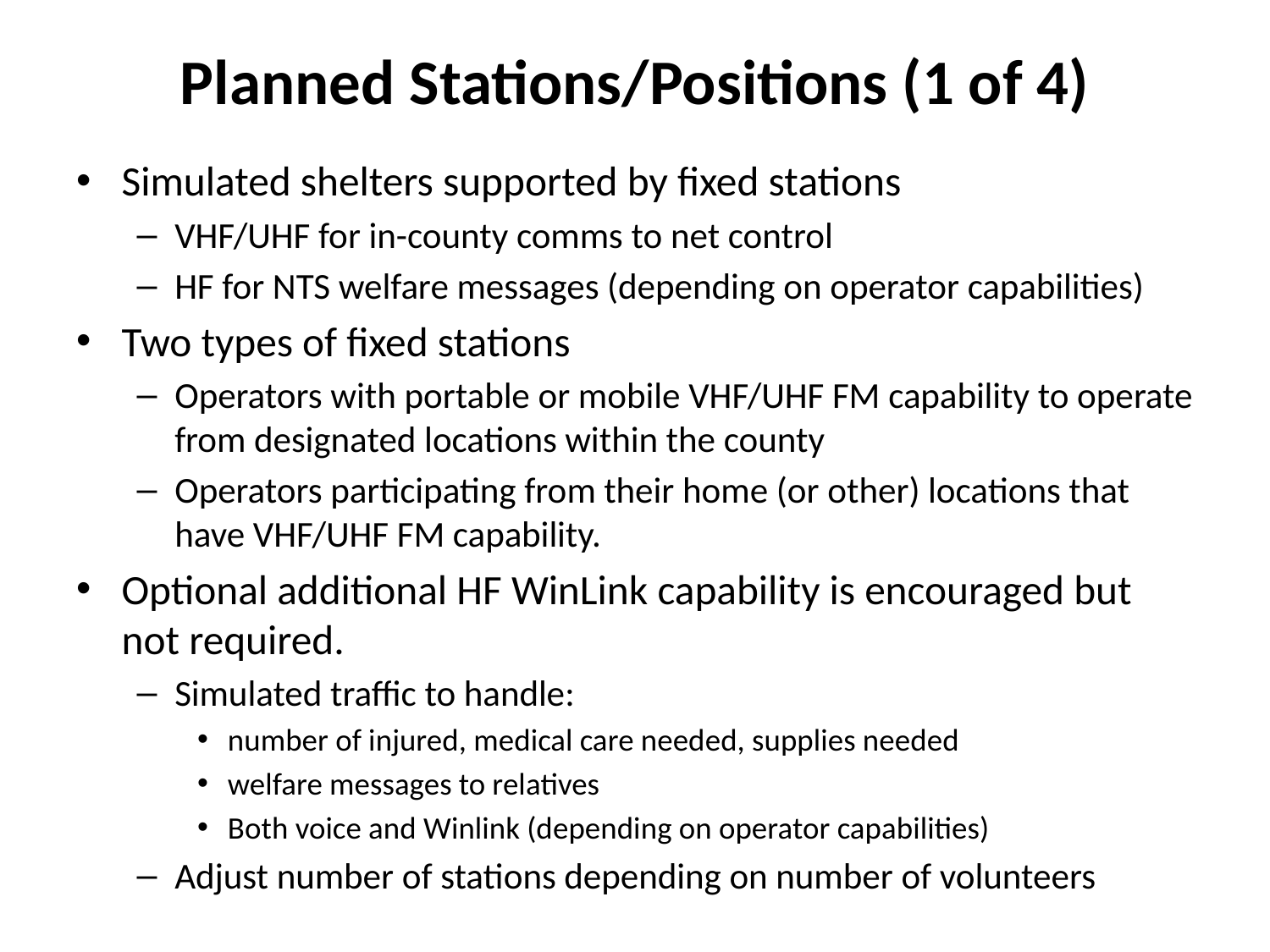

# Planned Stations/Positions (1 of 4)
Simulated shelters supported by fixed stations
VHF/UHF for in-county comms to net control
HF for NTS welfare messages (depending on operator capabilities)
Two types of fixed stations
Operators with portable or mobile VHF/UHF FM capability to operate from designated locations within the county
Operators participating from their home (or other) locations that have VHF/UHF FM capability.
Optional additional HF WinLink capability is encouraged but not required.
Simulated traffic to handle:
number of injured, medical care needed, supplies needed
welfare messages to relatives
Both voice and Winlink (depending on operator capabilities)
Adjust number of stations depending on number of volunteers